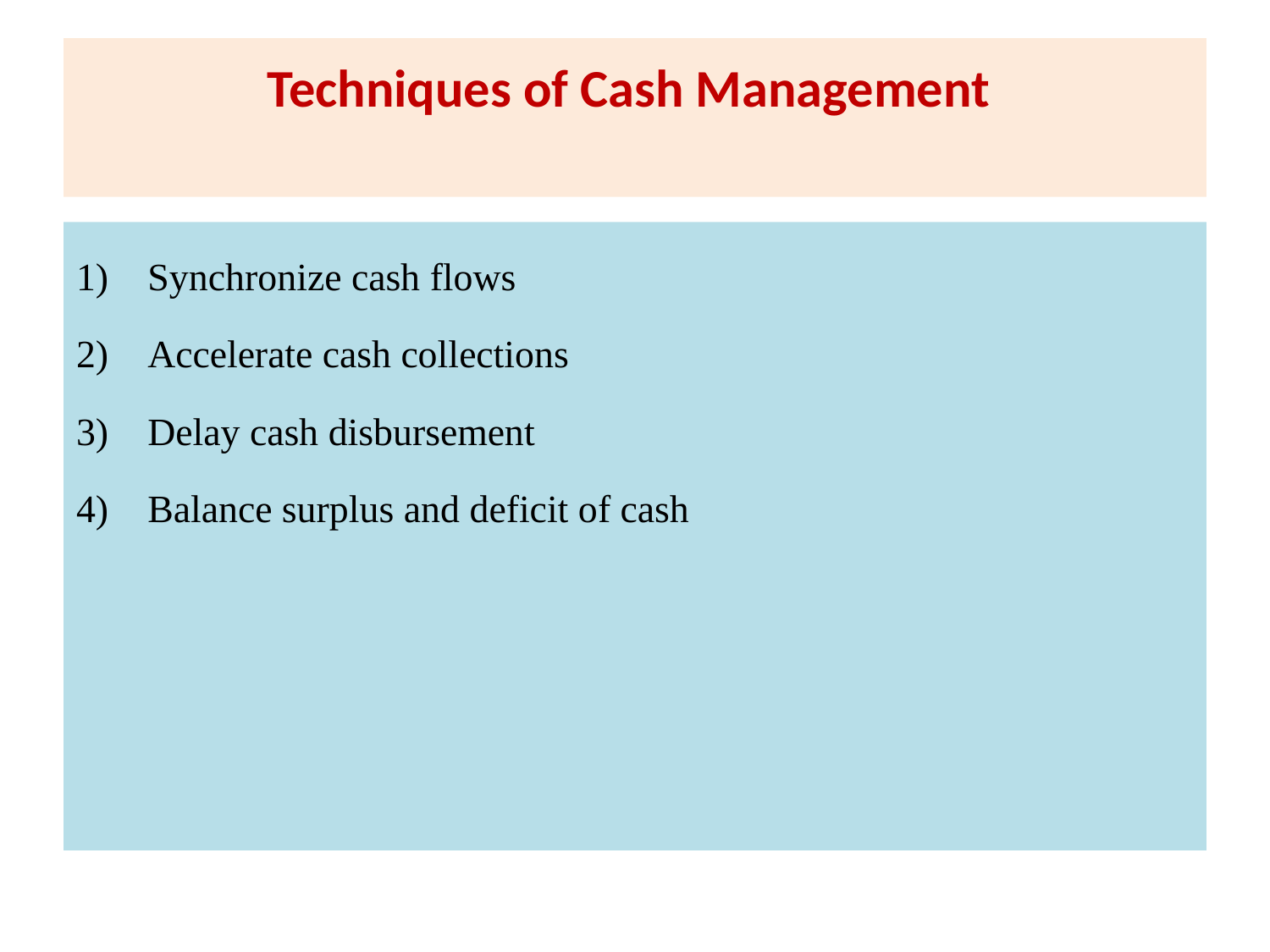

# Techniques of Cash Management
Synchronize cash flows
Accelerate cash collections
Delay cash disbursement
Balance surplus and deficit of cash